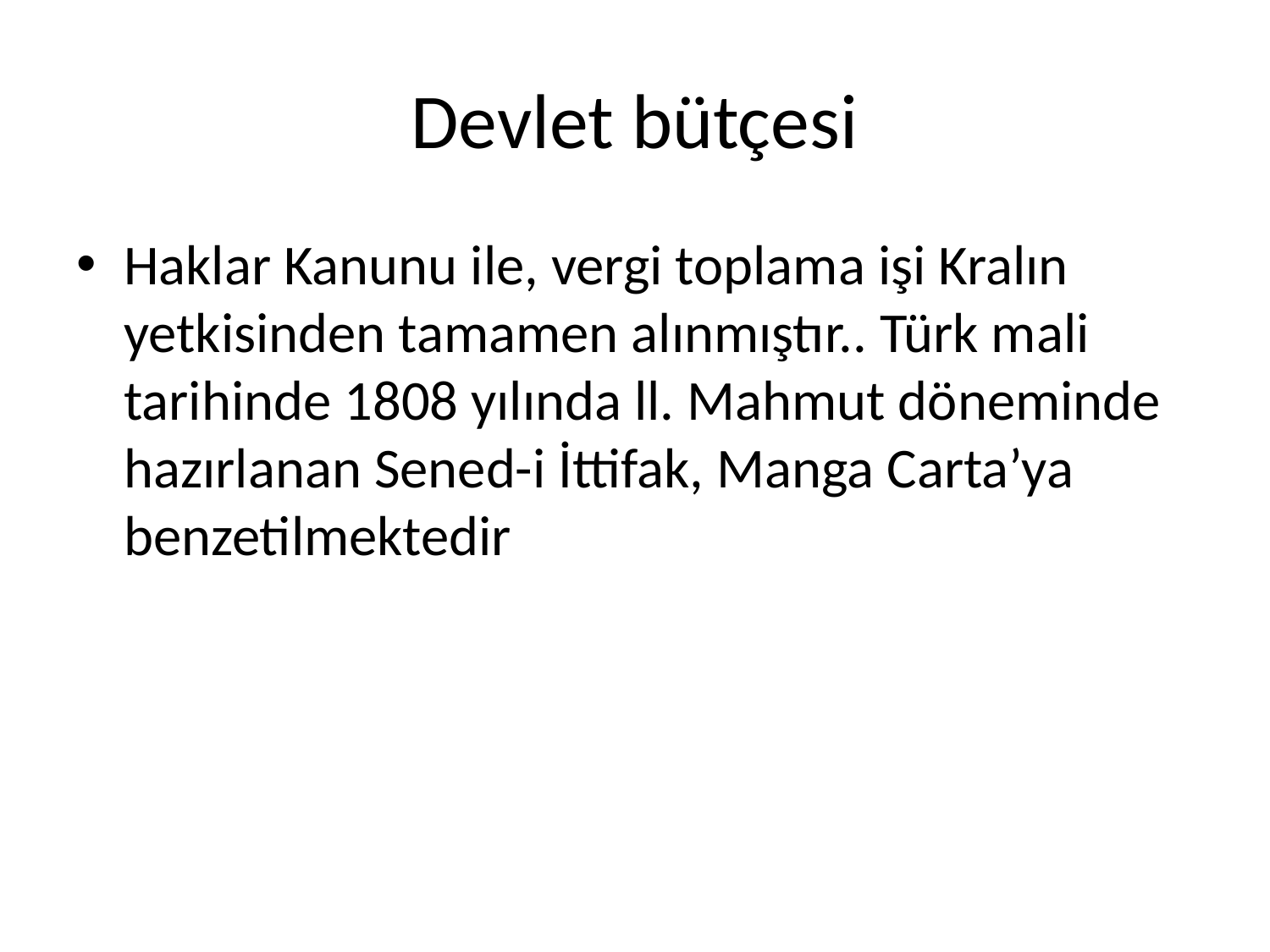

# Devlet bütçesi
Haklar Kanunu ile, vergi toplama işi Kralın yetkisinden tamamen alınmıştır.. Türk mali tarihinde 1808 yılında ll. Mahmut döneminde hazırlanan Sened-i İttifak, Manga Carta’ya benzetilmektedir